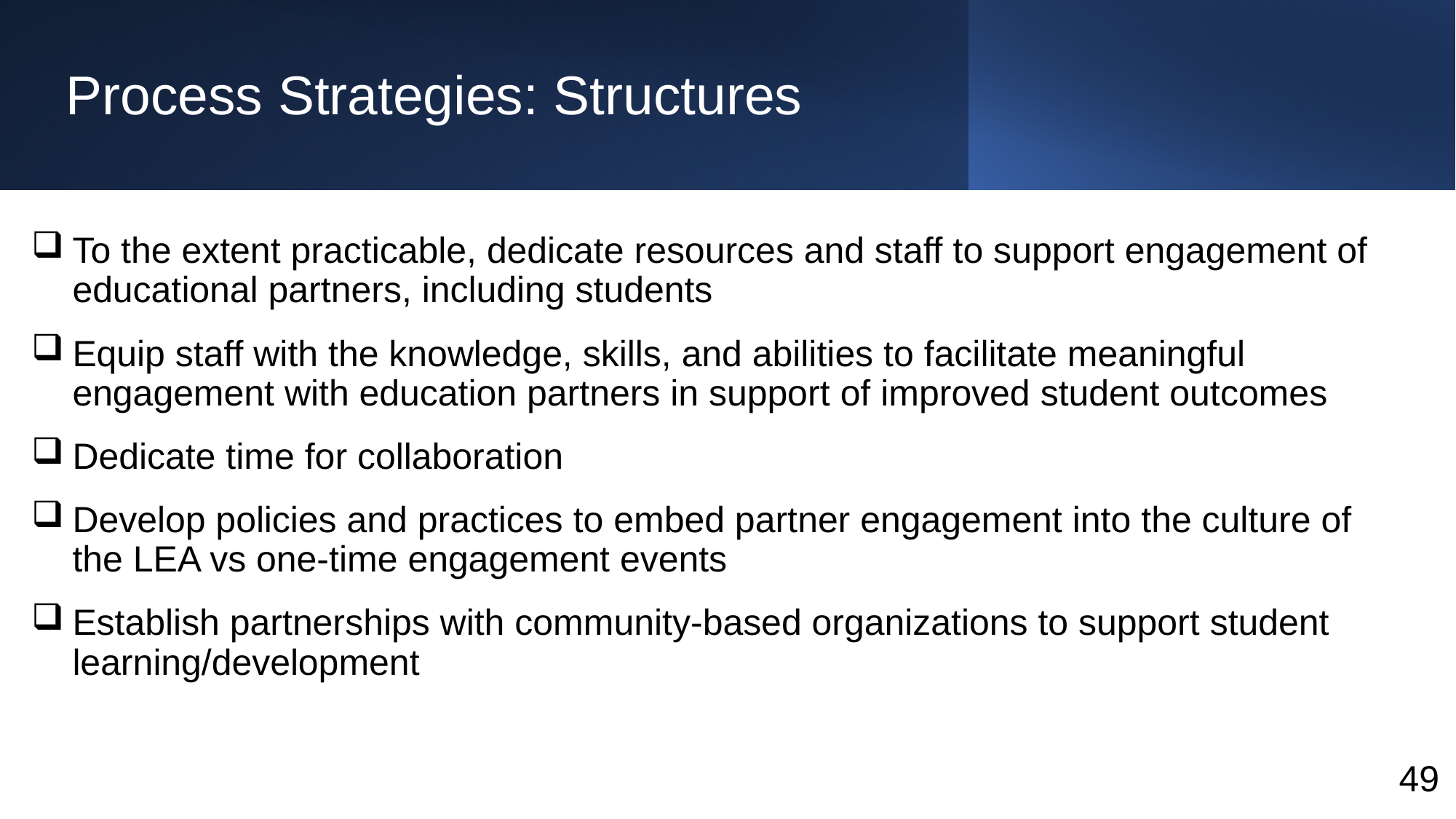

# Process Strategies: Structures
To the extent practicable, dedicate resources and staff to support engagement of educational partners, including students
Equip staff with the knowledge, skills, and abilities to facilitate meaningful engagement with education partners in support of improved student outcomes
Dedicate time for collaboration
Develop policies and practices to embed partner engagement into the culture of the LEA vs one-time engagement events
Establish partnerships with community-based organizations to support student learning/development
49